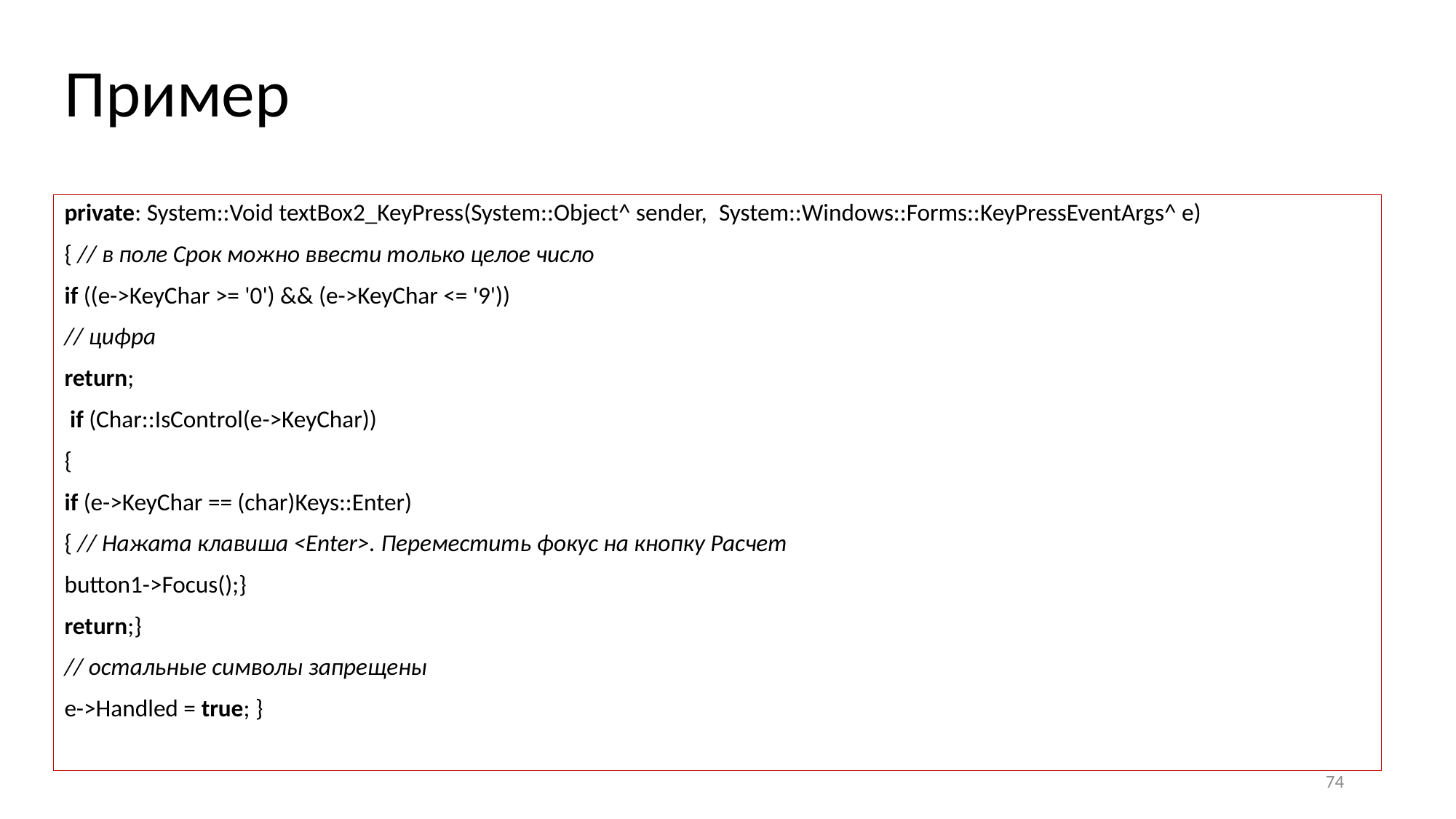

# Пример
private: System::Void textBox2_KeyPress(System::Object^ sender,  System::Windows::Forms::KeyPressEventArgs^ e)
{ // в поле Срок можно ввести только целое число
if ((e->KeyChar >= '0') && (e->KeyChar <= '9'))
// цифра
return;
 if (Char::IsControl(e->KeyChar))
{
if (e->KeyChar == (char)Keys::Enter)
{ // Нажата клавиша <Enter>. Переместить фокус на кнопку Расчет
button1->Focus();}
return;}
// остальные символы запрещены
e->Handled = true; }
74